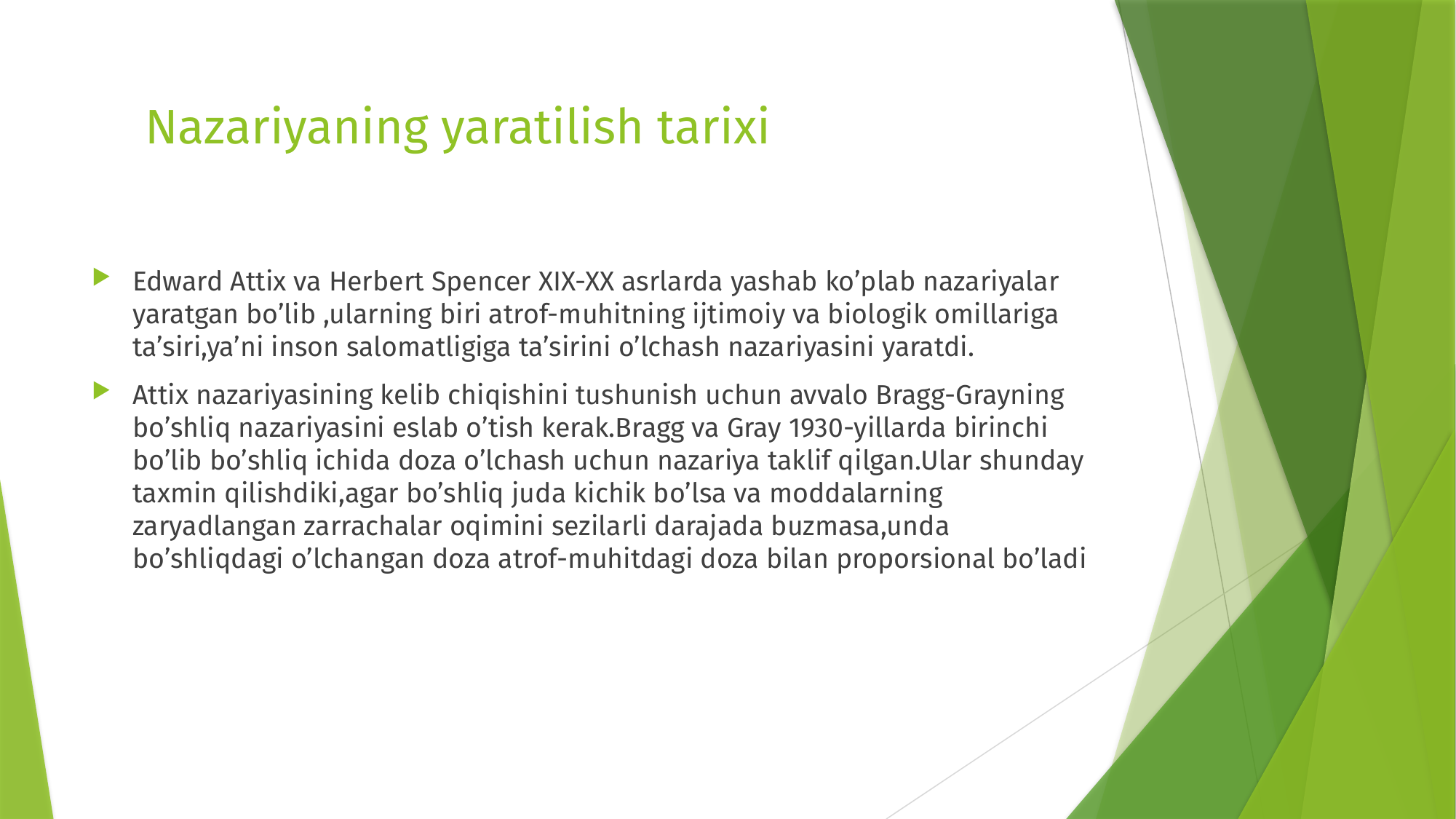

# Nazariyaning yaratilish tarixi
Edward Attix va Herbert Spencer XIX-XX asrlarda yashab ko’plab nazariyalar yaratgan bo’lib ,ularning biri atrof-muhitning ijtimoiy va biologik omillariga  ta’siri,ya’ni inson salomatligiga ta’sirini o’lchash nazariyasini yaratdi.
Attix nazariyasining kelib chiqishini tushunish uchun avvalo Bragg-Grayning  bo’shliq nazariyasini eslab o’tish kerak.Bragg va Gray 1930-yillarda birinchi bo’lib bo’shliq ichida doza o’lchash uchun nazariya taklif qilgan.Ular shunday taxmin qilishdiki,agar bo’shliq juda kichik bo’lsa va moddalarning zaryadlangan zarrachalar oqimini sezilarli darajada buzmasa,unda bo’shliqdagi o’lchangan doza atrof-muhitdagi doza bilan proporsional bo’ladi